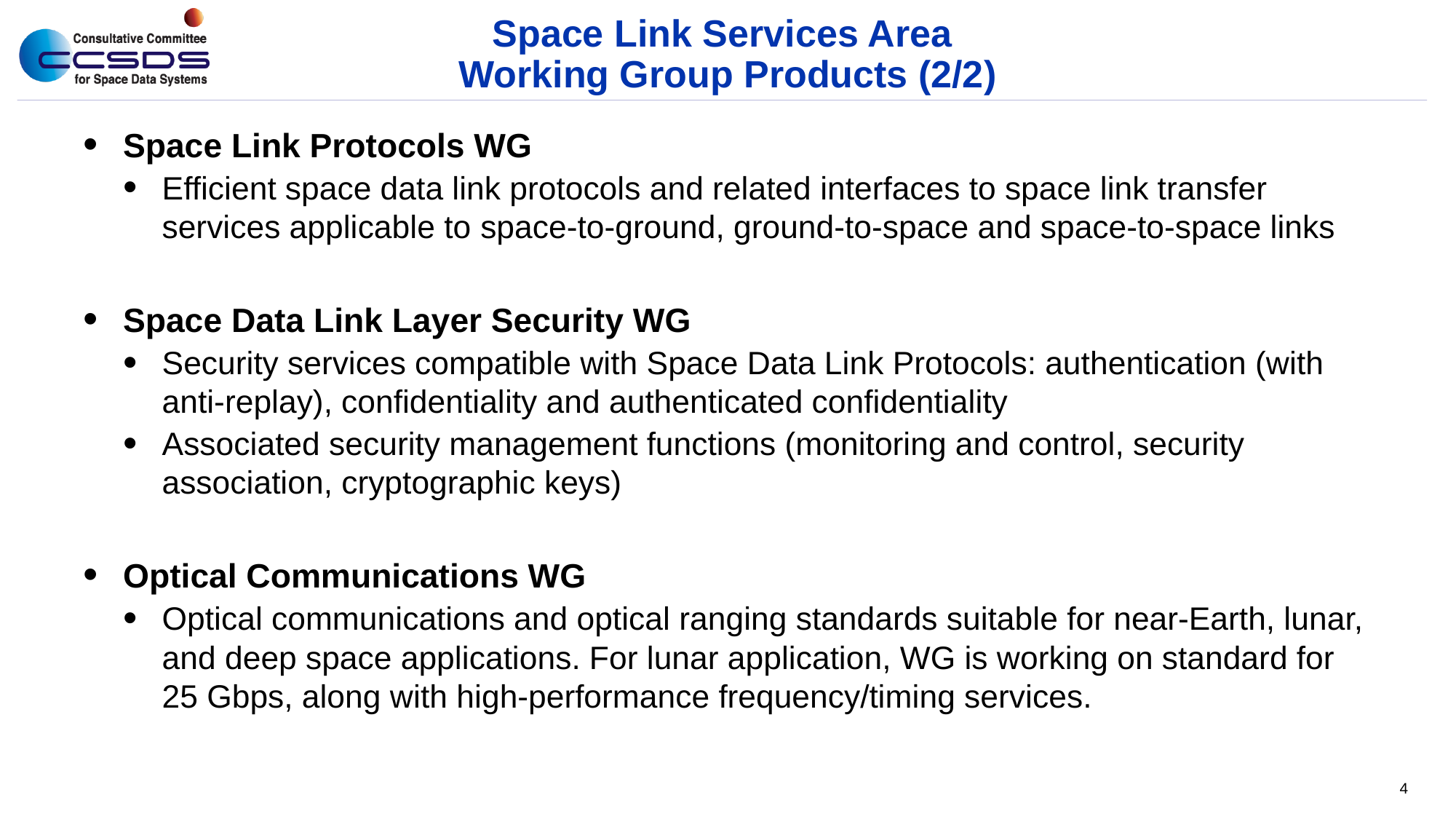

# Space Link Services Area Working Group Products (2/2)
Space Link Protocols WG
Efficient space data link protocols and related interfaces to space link transfer services applicable to space-to-ground, ground-to-space and space-to-space links

Space Data Link Layer Security WG
Security services compatible with Space Data Link Protocols: authentication (with anti-replay), confidentiality and authenticated confidentiality
Associated security management functions (monitoring and control, security association, cryptographic keys)

Optical Communications WG
Optical communications and optical ranging standards suitable for near-Earth, lunar, and deep space applications. For lunar application, WG is working on standard for 25 Gbps, along with high-performance frequency/timing services.

4